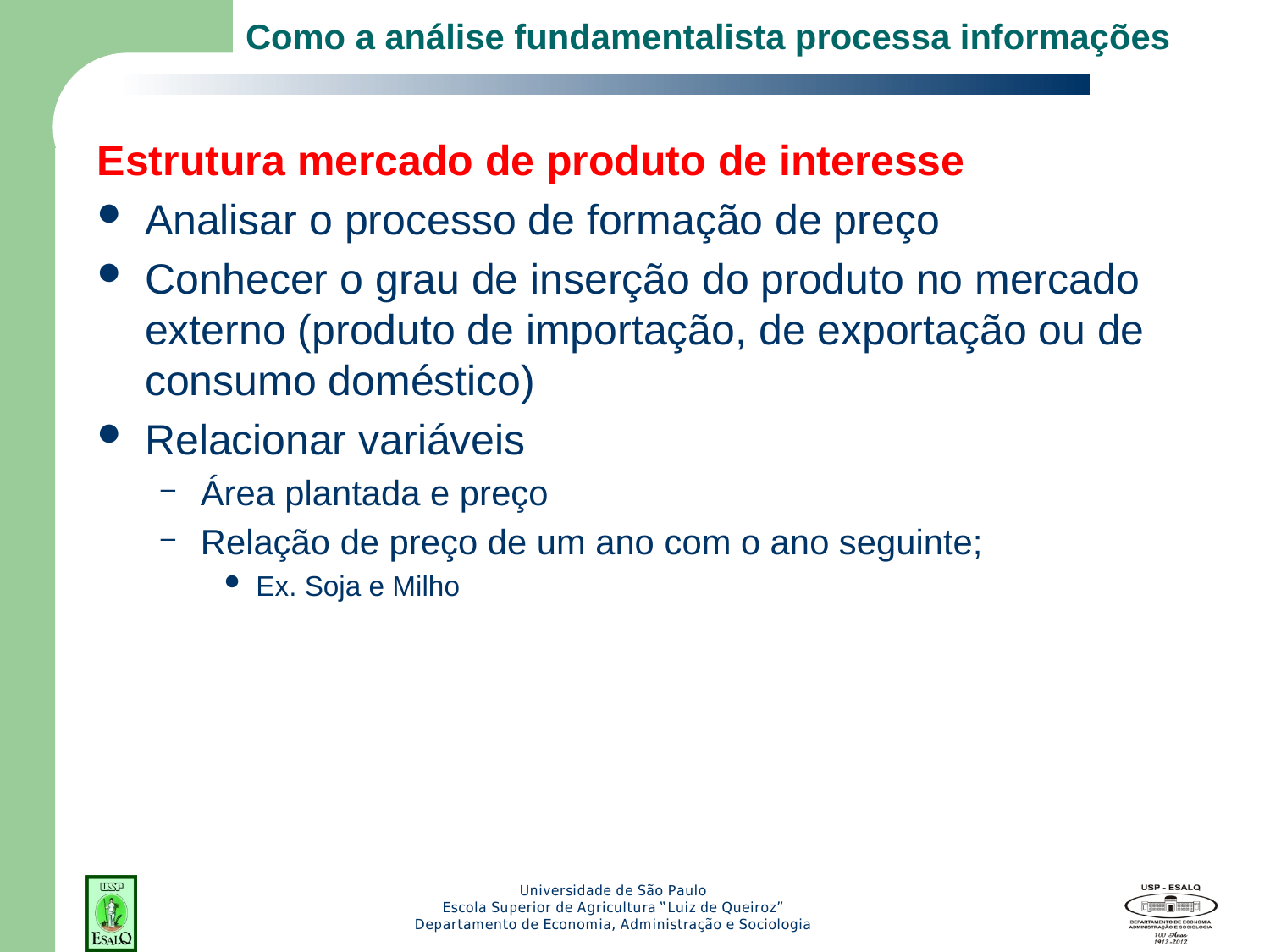

# Como a análise fundamentalista processa informações
Estrutura mercado de produto de interesse
Analisar o processo de formação de preço
Conhecer o grau de inserção do produto no mercado externo (produto de importação, de exportação ou de consumo doméstico)
Relacionar variáveis
Área plantada e preço
Relação de preço de um ano com o ano seguinte;
Ex. Soja e Milho